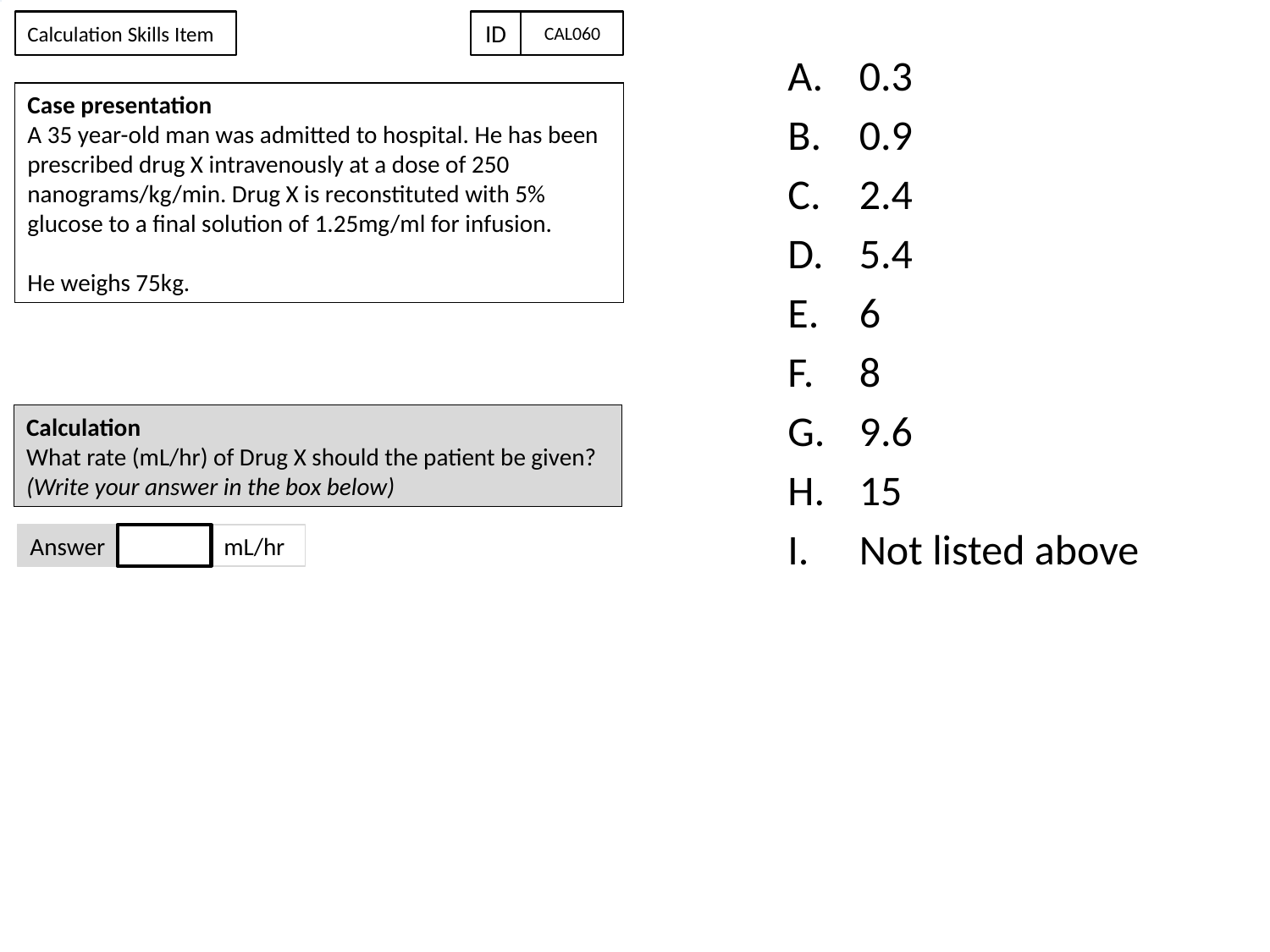

Calculation Skills Item
ID
CAL060
#
0.3
0.9
2.4
5.4
6
8
9.6
15
Not listed above
Case presentation
A 35 year-old man was admitted to hospital. He has been prescribed drug X intravenously at a dose of 250 nanograms/kg/min. Drug X is reconstituted with 5% glucose to a final solution of 1.25mg/ml for infusion.

He weighs 75kg.
Calculation
What rate (mL/hr) of Drug X should the patient be given?
(Write your answer in the box below)
mL/hr
Answer